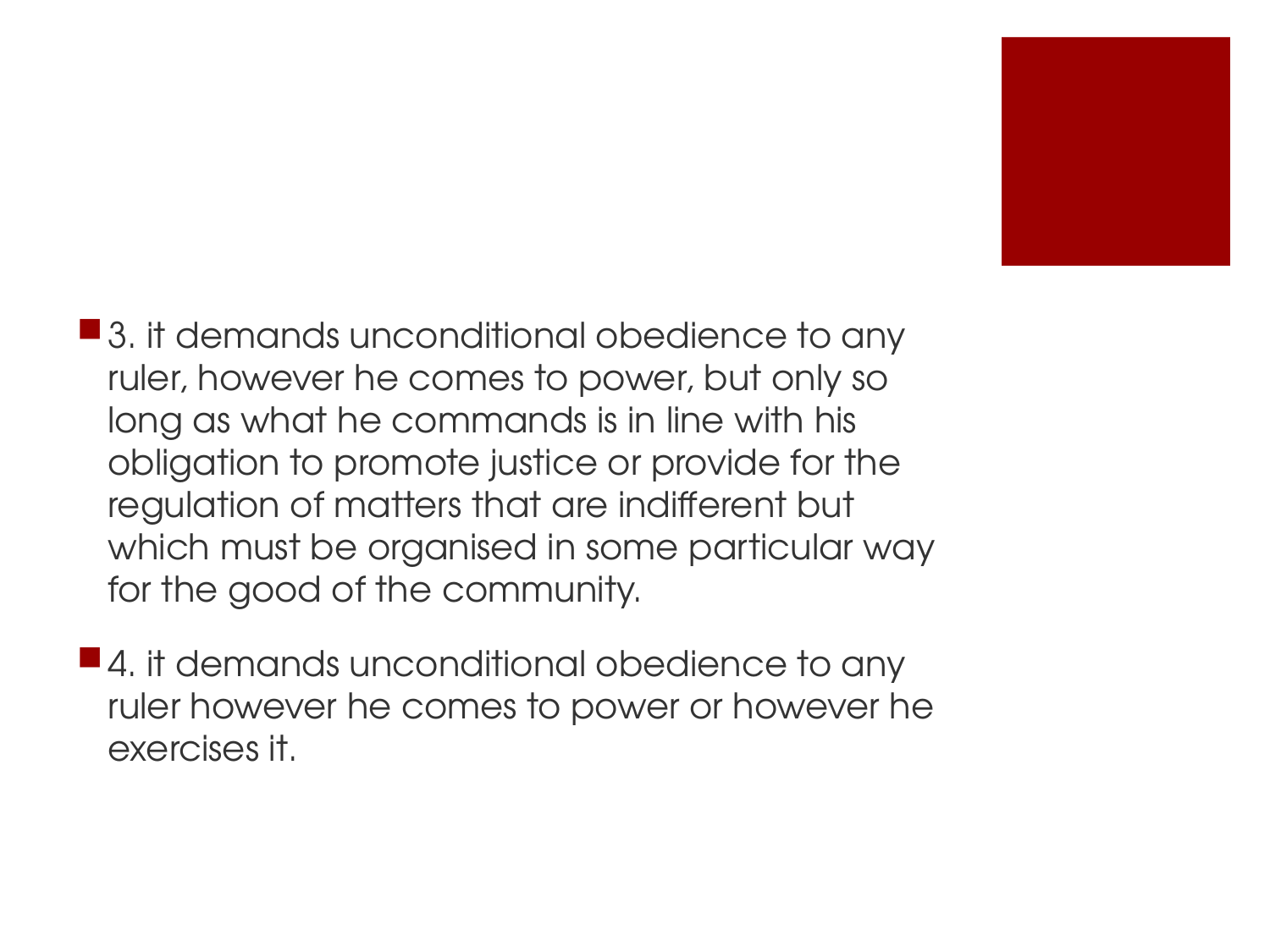

#
3. it demands unconditional obedience to any ruler, however he comes to power, but only so long as what he commands is in line with his obligation to promote justice or provide for the regulation of matters that are indifferent but which must be organised in some particular way for the good of the community.
4. it demands unconditional obedience to any ruler however he comes to power or however he exercises it.